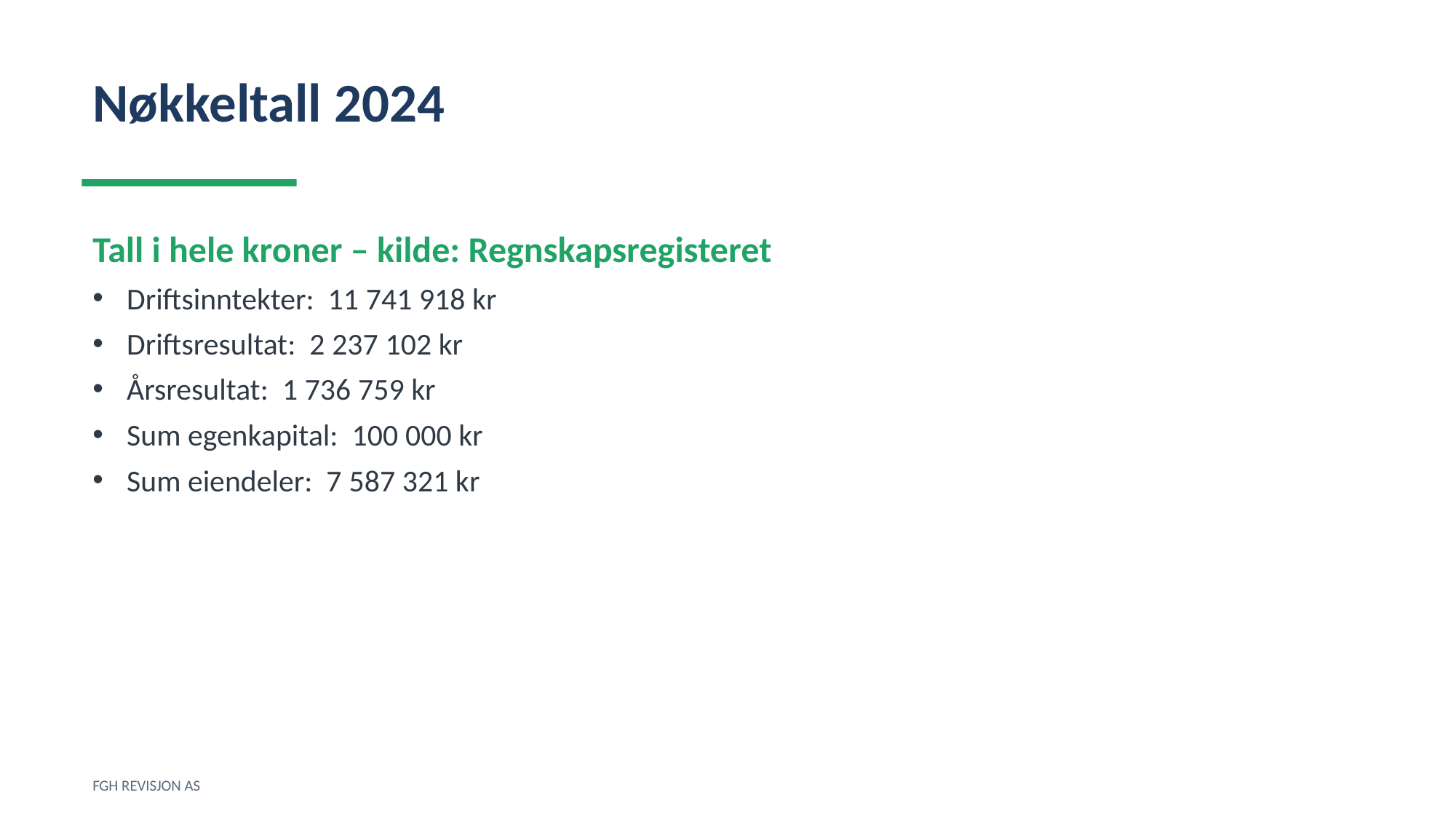

Nøkkeltall 2024

Tall i hele kroner – kilde: Regnskapsregisteret
Driftsinntekter:  11 741 918 kr
Driftsresultat:  2 237 102 kr
Årsresultat:  1 736 759 kr
Sum egenkapital:  100 000 kr
Sum eiendeler:  7 587 321 kr
FGH REVISJON AS